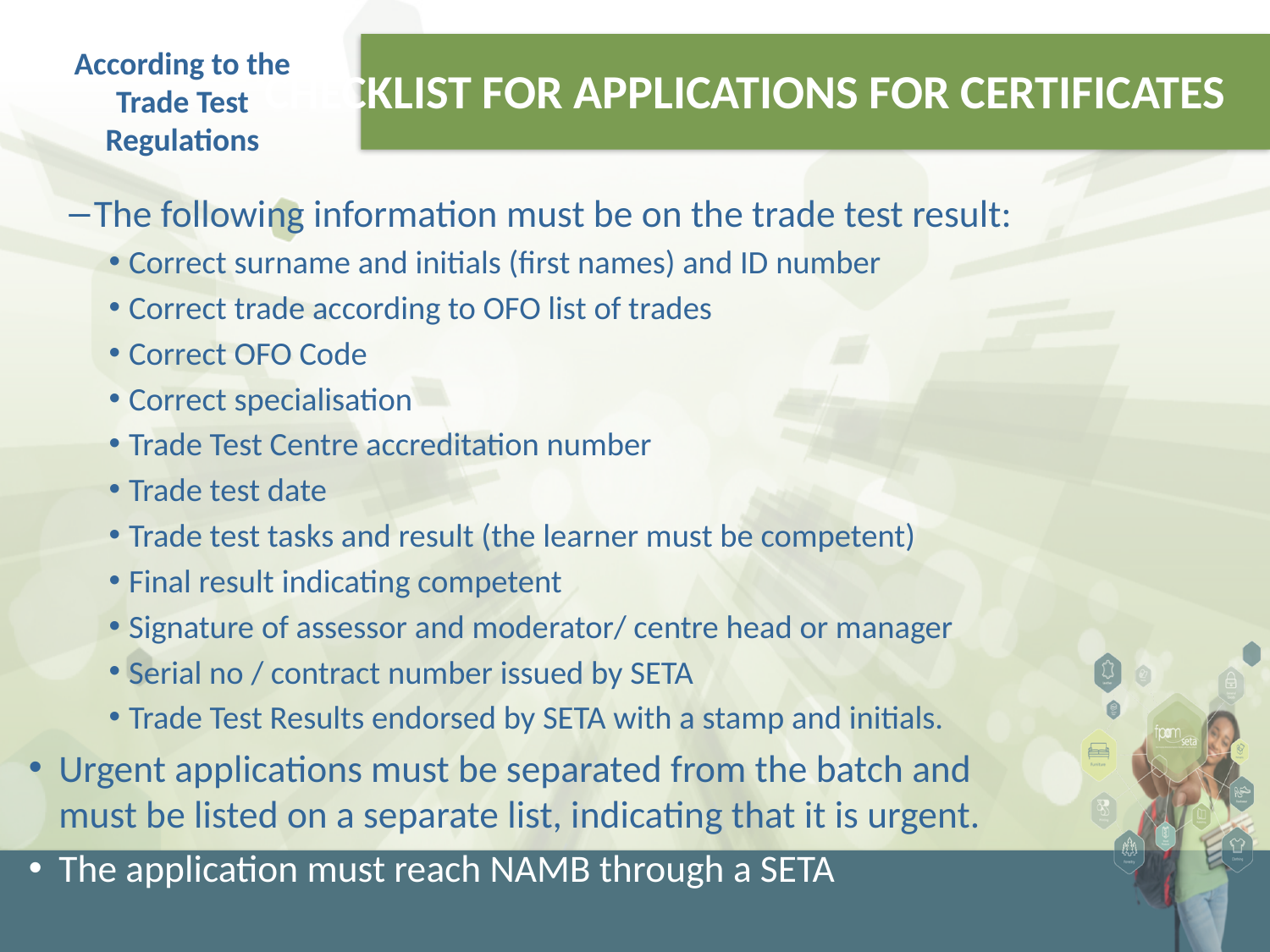

According to the Trade Test Regulations
# CHECKLIST FOR APPLICATIONS FOR CERTIFICATES
The following information must be on the trade test result:
Correct surname and initials (first names) and ID number
Correct trade according to OFO list of trades
Correct OFO Code
Correct specialisation
Trade Test Centre accreditation number
Trade test date
Trade test tasks and result (the learner must be competent)
Final result indicating competent
Signature of assessor and moderator/ centre head or manager
Serial no / contract number issued by SETA
Trade Test Results endorsed by SETA with a stamp and initials.
Urgent applications must be separated from the batch and
must be listed on a separate list, indicating that it is urgent.
The application must reach NAMB through a SETA